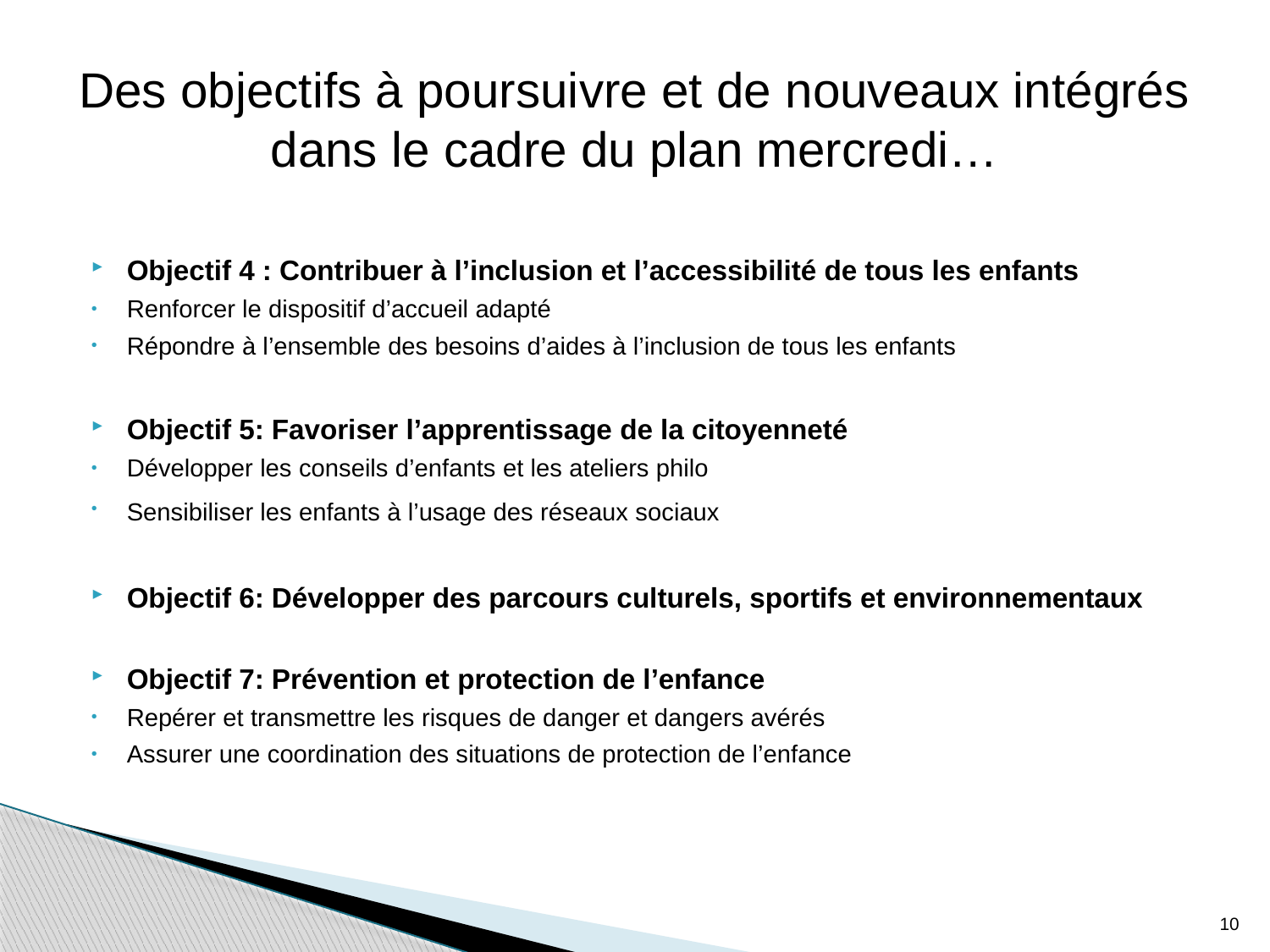

# Des objectifs à poursuivre et de nouveaux intégrés dans le cadre du plan mercredi…

Objectif 4 : Contribuer à l’inclusion et l’accessibilité de tous les enfants
Renforcer le dispositif d’accueil adapté
Répondre à l’ensemble des besoins d’aides à l’inclusion de tous les enfants

Objectif 5: Favoriser l’apprentissage de la citoyenneté
Développer les conseils d’enfants et les ateliers philo
Sensibiliser les enfants à l’usage des réseaux sociaux

Objectif 6: Développer des parcours culturels, sportifs et environnementaux

Objectif 7: Prévention et protection de l’enfance
Repérer et transmettre les risques de danger et dangers avérés
Assurer une coordination des situations de protection de l’enfance

10